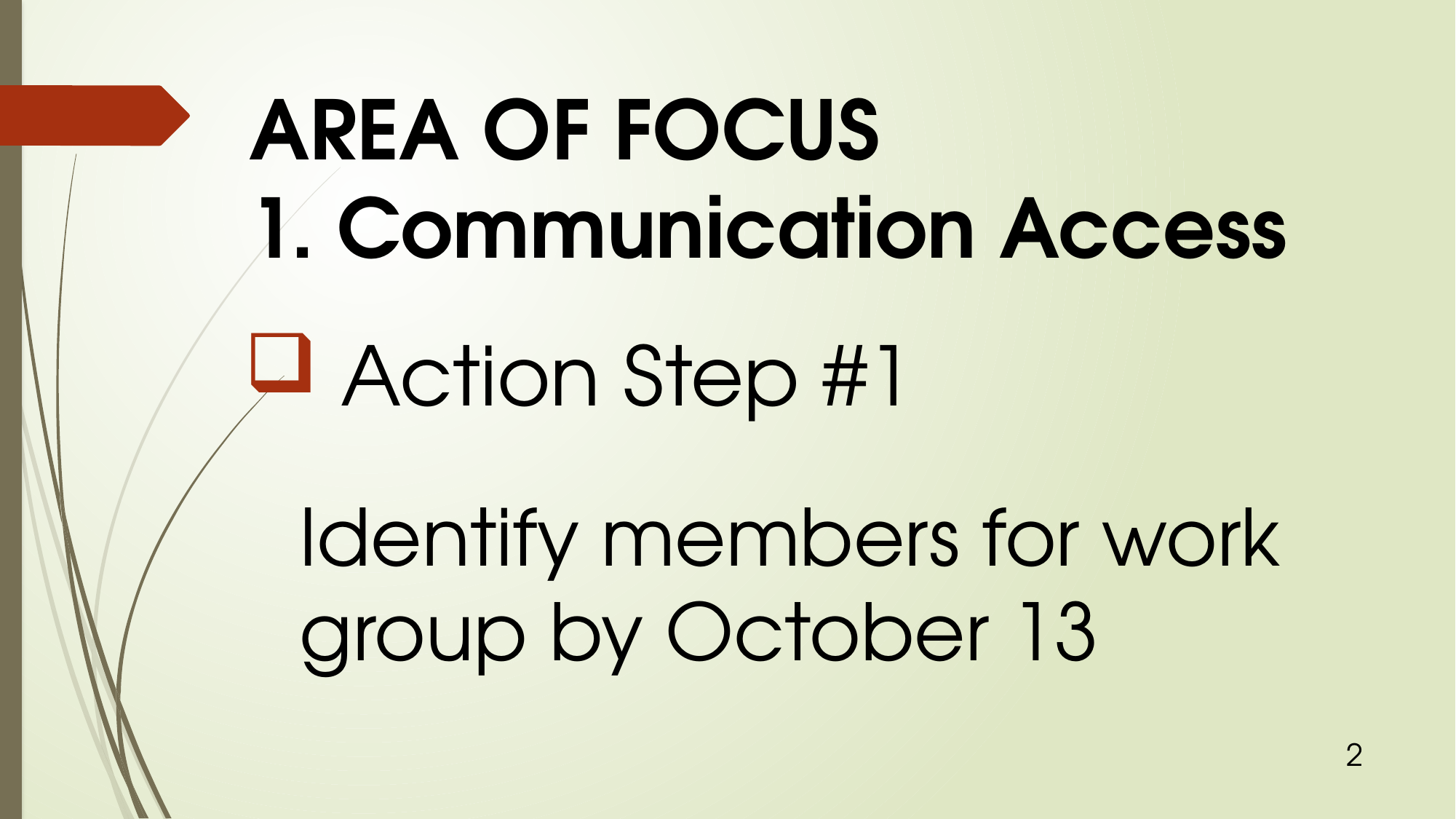

# AREA OF FOCUS 1. Communication Access
 Action Step #1

Identify members for work group by October 13
2